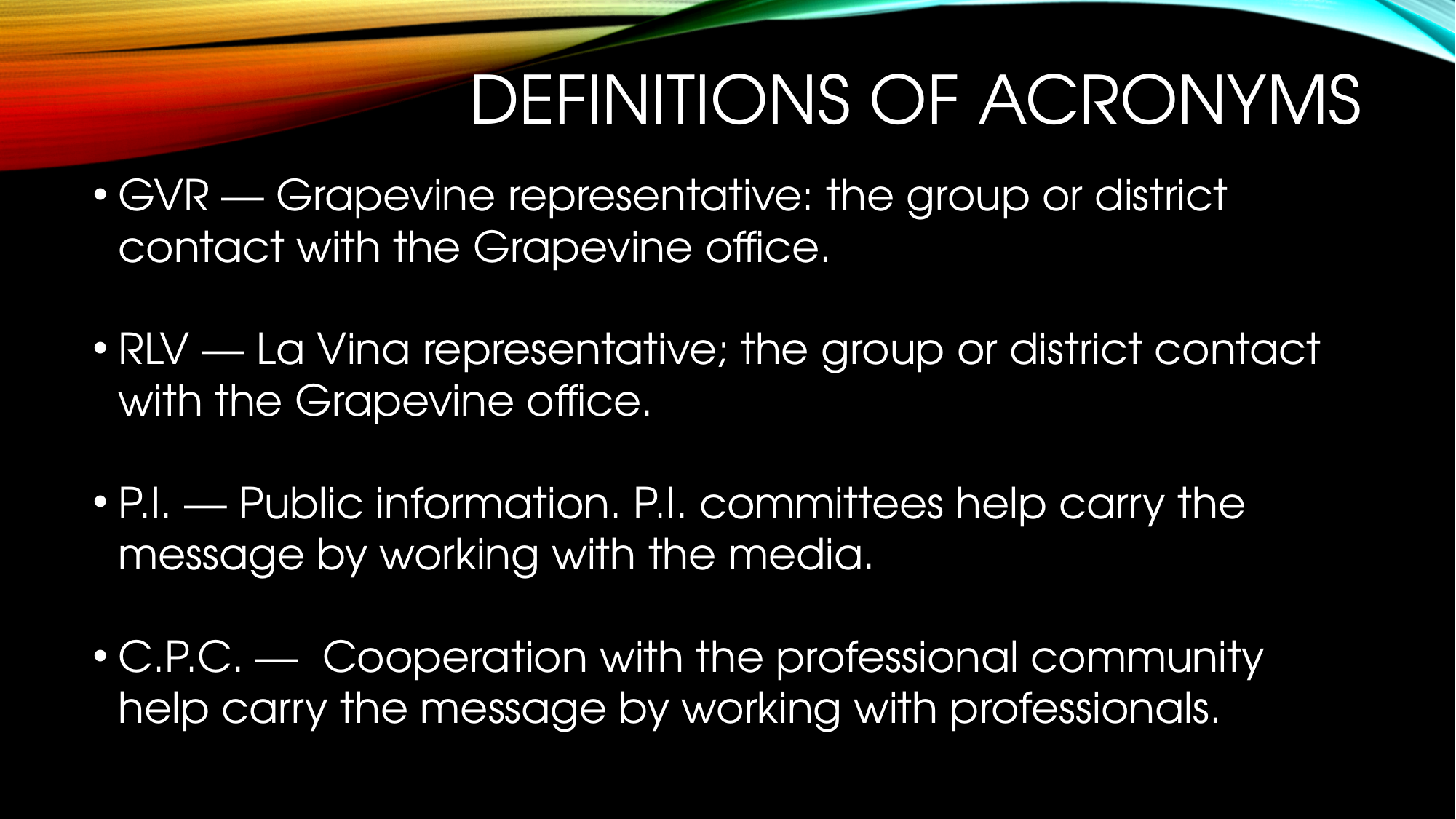

# Definitions of Acronyms
GVR — Grapevine representative: the group or district contact with the Grapevine office.

RLV — La Vina representative; the group or district contact with the Grapevine office.

P.I. — Public information. P.I. committees help carry the message by working with the media.

C.P.C. —  Cooperation with the professional community help carry the message by working with professionals.